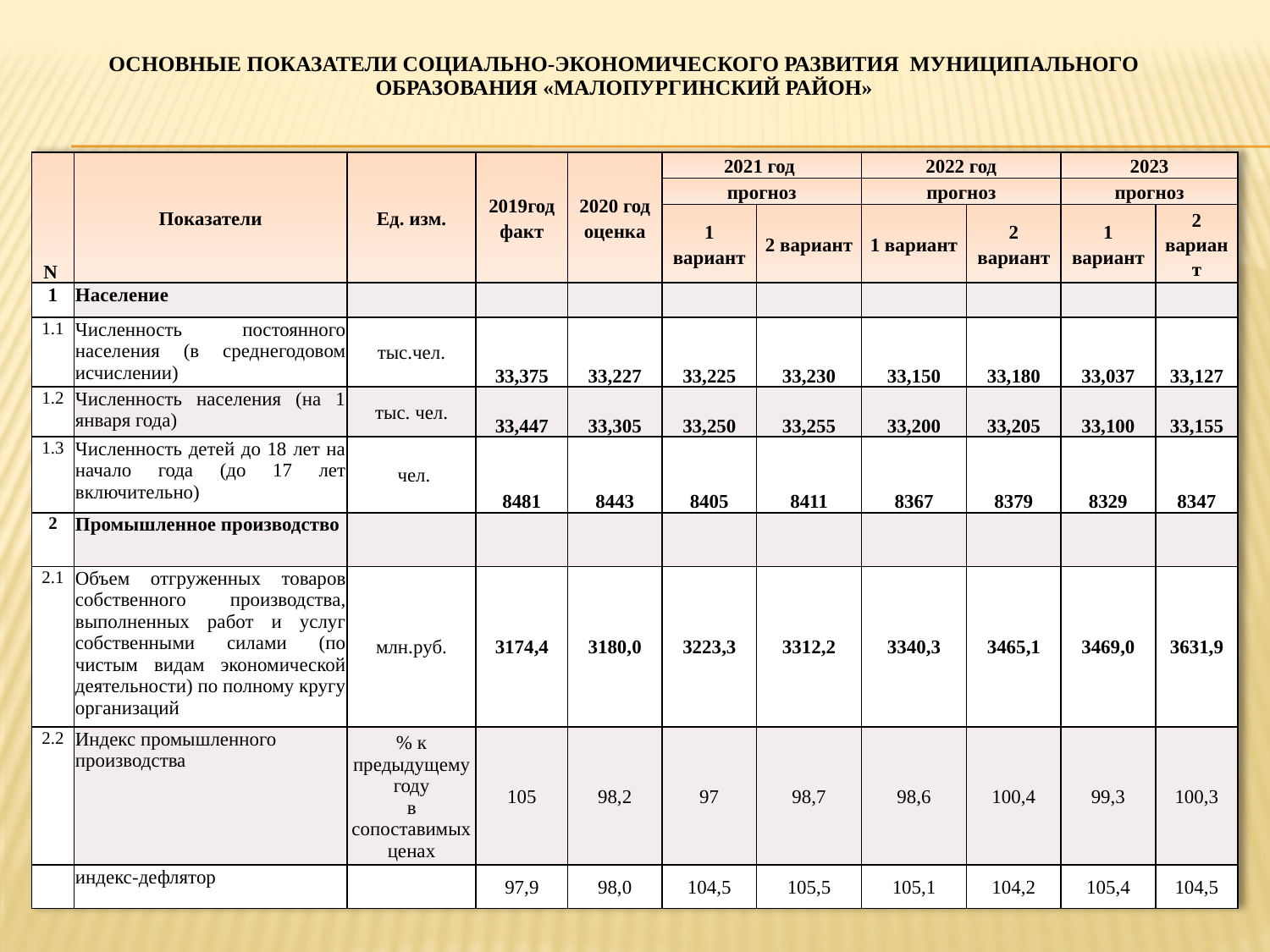

# Основные показатели социально-экономического развития  муниципального образования «Малопургинский район»
| N | Показатели | Ед. изм. | 2019год факт | 2020 год оценка | 2021 год |  | 2022 год |  | 2023 |  |
| --- | --- | --- | --- | --- | --- | --- | --- | --- | --- | --- |
|  |  |  |  |  | прогноз |  | прогноз |  | прогноз |  |
|  |  |  |  |  | 1 вариант | 2 вариант | 1 вариант | 2 вариант | 1 вариант | 2 вариант |
| 1 | Население |  |  |  |  |  |  |  |  |  |
| 1.1 | Численность постоянного населения (в среднегодовом исчислении) | тыс.чел. | 33,375 | 33,227 | 33,225 | 33,230 | 33,150 | 33,180 | 33,037 | 33,127 |
| 1.2 | Численность населения (на 1 января года) | тыс. чел. | 33,447 | 33,305 | 33,250 | 33,255 | 33,200 | 33,205 | 33,100 | 33,155 |
| 1.3 | Численность детей до 18 лет на начало года (до 17 лет включительно) | чел. | 8481 | 8443 | 8405 | 8411 | 8367 | 8379 | 8329 | 8347 |
| 2 | Промышленное производство |  |  |  |  |  |  |  |  |  |
| 2.1 | Объем отгруженных товаров собственного производства, выполненных работ и услуг собственными силами (по чистым видам экономической деятельности) по полному кругу организаций | млн.руб. | 3174,4 | 3180,0 | 3223,3 | 3312,2 | 3340,3 | 3465,1 | 3469,0 | 3631,9 |
| 2.2 | Индекс промышленного производства | % к предыдущему году в сопоставимых ценах | 105 | 98,2 | 97 | 98,7 | 98,6 | 100,4 | 99,3 | 100,3 |
|  | индекс-дефлятор |  | 97,9 | 98,0 | 104,5 | 105,5 | 105,1 | 104,2 | 105,4 | 104,5 |